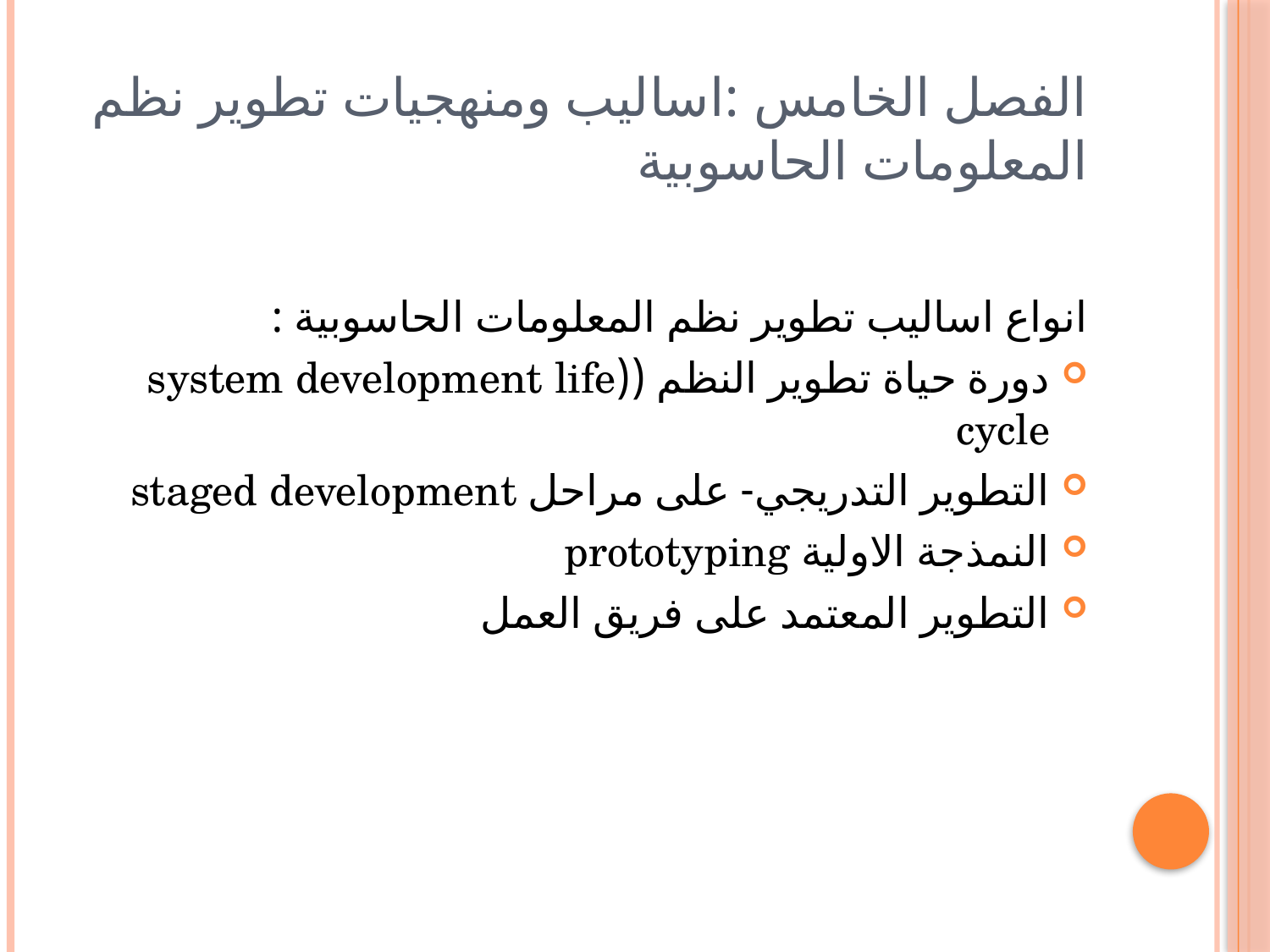

# الفصل الخامس :اساليب ومنهجيات تطوير نظم المعلومات الحاسوبية

انواع اساليب تطوير نظم المعلومات الحاسوبية :
دورة حياة تطوير النظم ((system development life cycle
التطوير التدريجي- على مراحل staged development
النمذجة الاولية prototyping
التطوير المعتمد على فريق العمل